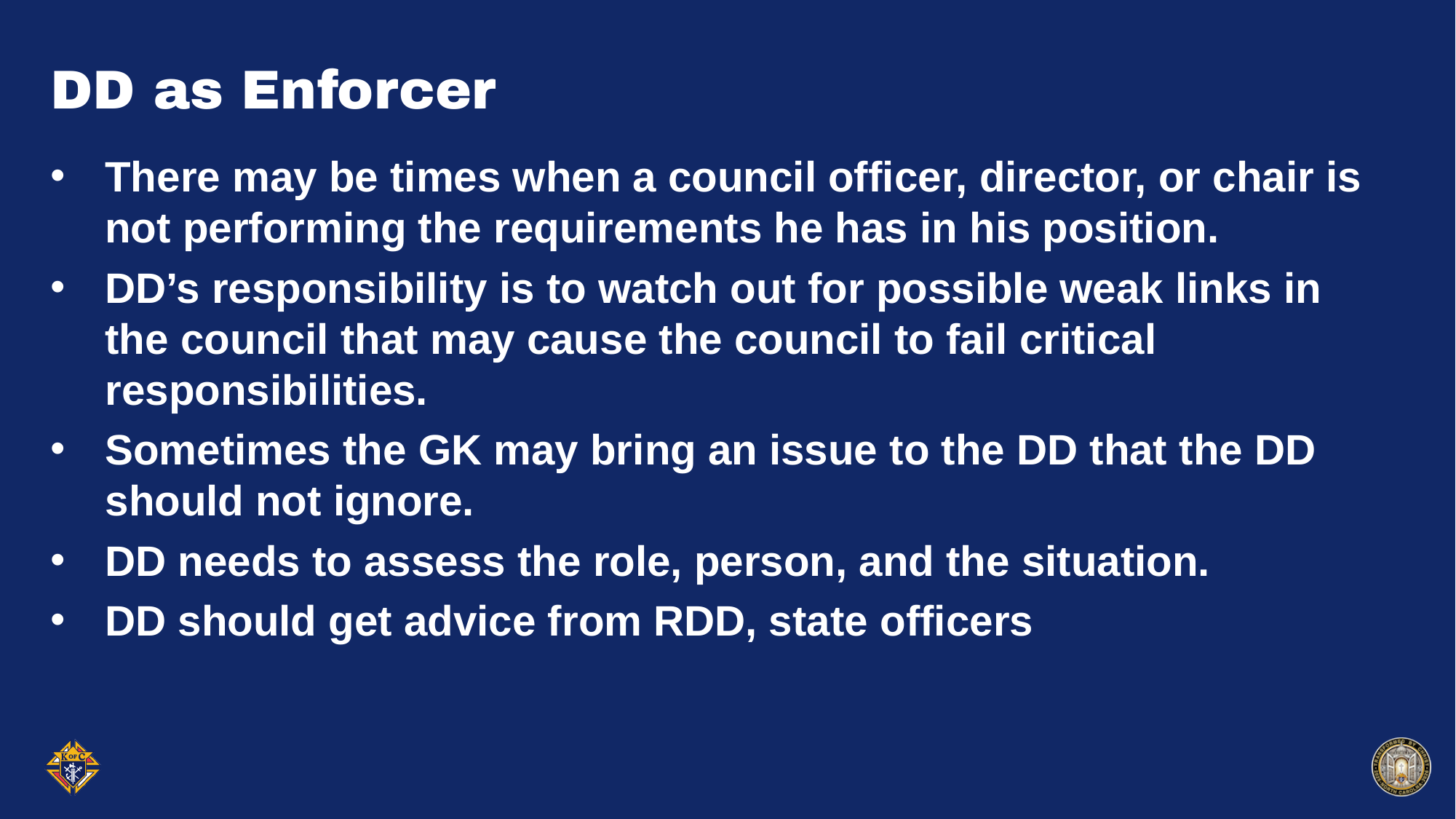

# DD as Enforcer
There may be times when a council officer, director, or chair is not performing the requirements he has in his position.
DD’s responsibility is to watch out for possible weak links in the council that may cause the council to fail critical responsibilities.
Sometimes the GK may bring an issue to the DD that the DD should not ignore.
DD needs to assess the role, person, and the situation.
DD should get advice from RDD, state officers